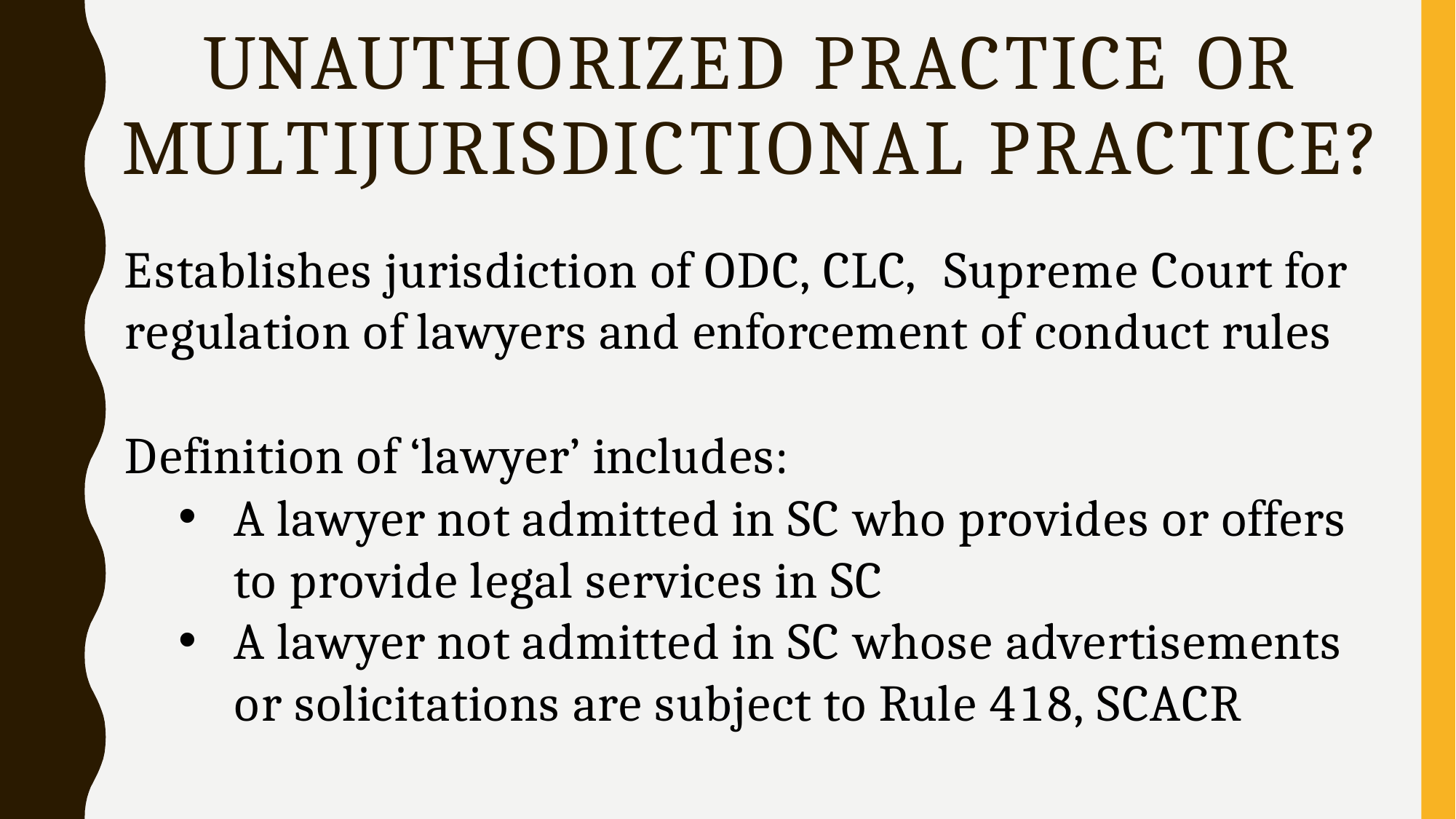

# UNAUTHORIZED PRACTICE OR MULTIJURISDICTIONAL PRACTICE?
Establishes jurisdiction of ODC, CLC,	Supreme Court for regulation of lawyers and enforcement of conduct rules

Definition of ‘lawyer’ includes:
A lawyer not admitted in SC who provides or offers to provide legal services in SC
A lawyer not admitted in SC whose advertisements or solicitations are subject to Rule 418, SCACR